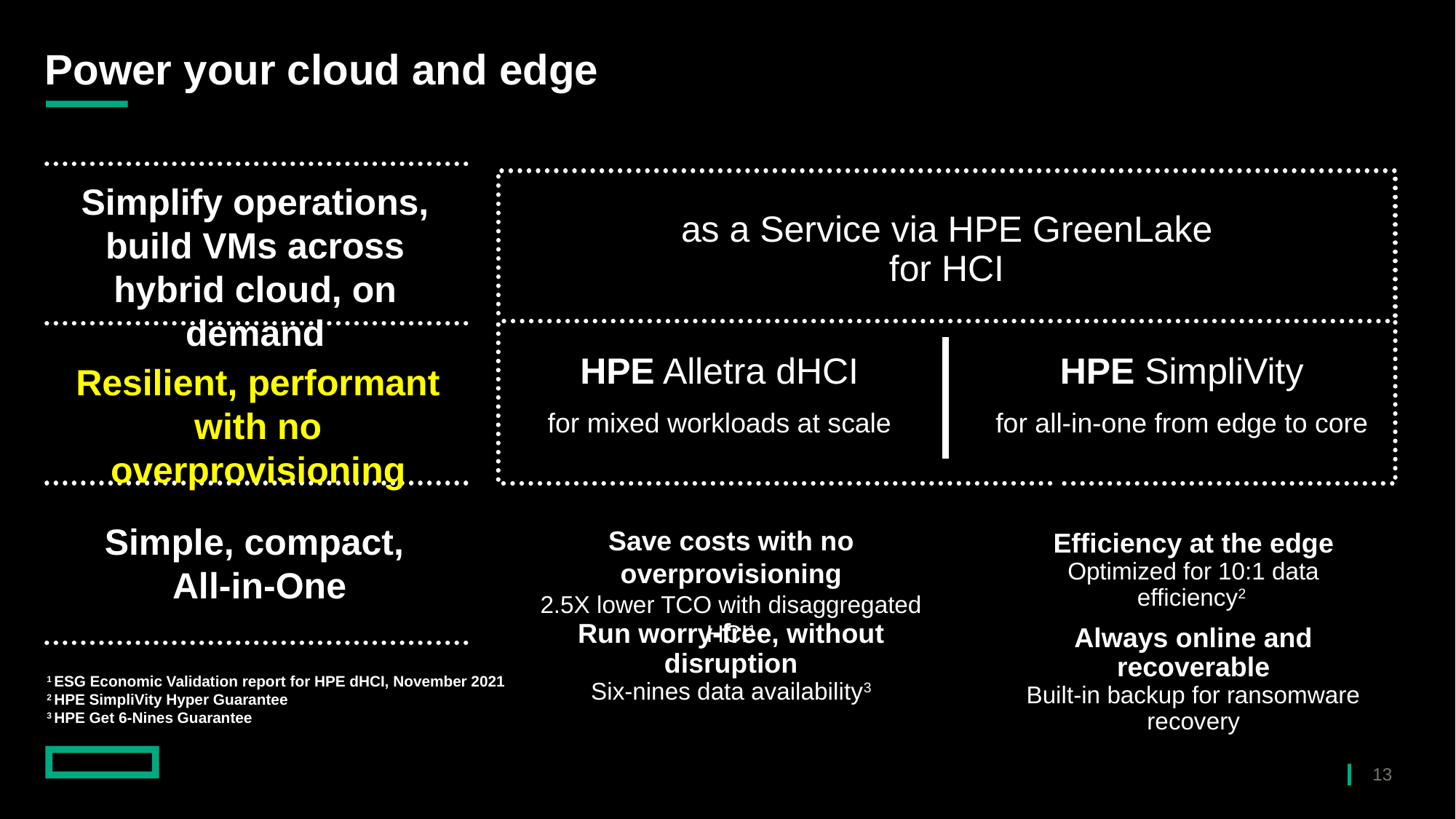

Power your cloud and edge

Simplify operations, build VMs across hybrid cloud, on demand
as a Service via HPE GreenLake for HCI

HPE Alletra dHCI
HPE SimpliVity
Resilient, performant with no overprovisioning

for mixed workloads at scale
for all-in-one from edge to core
Simple, compact,
All-in-One
Save costs with no overprovisioning
2.5X lower TCO with disaggregated HCI1
Efficiency at the edge
Optimized for 10:1 data efficiency2
Run worry-free, without disruption
Six-nines data availability3
Always online and recoverable
Built-in backup for ransomware recovery
1 ESG Economic Validation report for HPE dHCI, November 2021
2 HPE SimpliVity Hyper Guarantee
3 HPE Get 6-Nines Guarantee
13